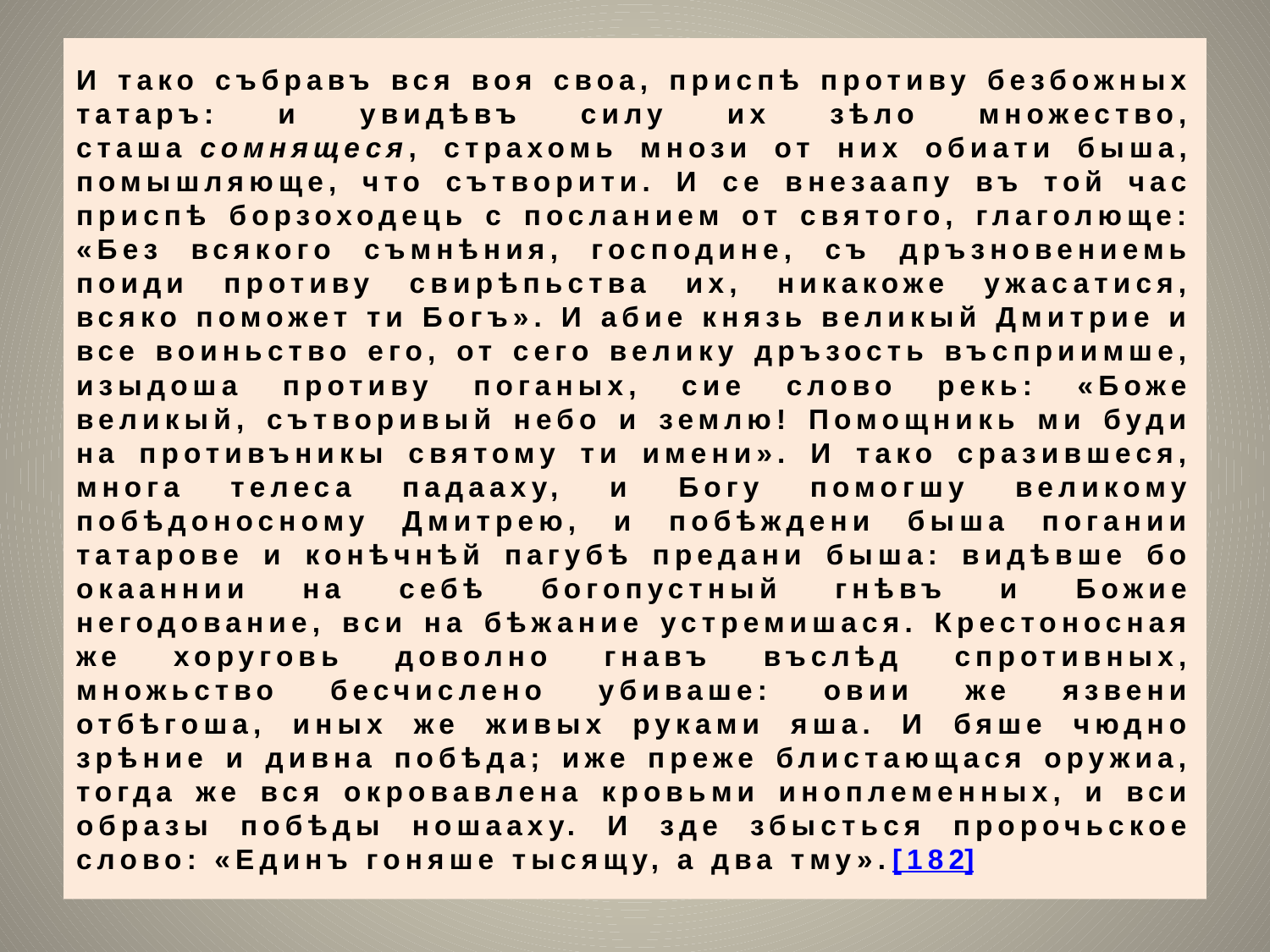

# И тако събравъ вся воя своа, приспѣ противу безбожных татаръ: и увидѣвъ силу их зѣло множество, сташа сомнящеся, страхомь мнози от них обиати быша, помышляюще, что сътворити. И се внезаапу въ той час приспѣ борзоходець с посланием от святого, глаголюще: «Без всякого съмнѣния, господине, съ дръзновениемь поиди противу свирѣпьства их, никакоже ужасатися, всяко поможет ти Богъ». И абие князь великый Дмитрие и все воиньство его, от сего велику дръзость въсприимше, изыдоша противу поганых, сие слово рекь: «Боже великый, сътворивый небо и землю! Помощникь ми буди на противъникы святому ти имени». И тако сразившеся, многа телеса падааху, и Богу помогшу великому побѣдоносному Дмитрею, и побѣждени быша погании татарове и конѣчнѣй пагубѣ предани быша: видѣвше бо окааннии на себѣ богопустный гнѣвъ и Божие негодование, вси на бѣжание устремишася. Крестоносная же хоруговь доволно гнавъ въслѣд спротивных, множьство бесчислено убиваше: овии же язвени отбѣгоша, иных же живых руками яша. И бяше чюдно зрѣние и дивна побѣда; иже преже блистающася оружиа, тогда же вся окровавлена кровьми иноплеменных, и вси образы побѣды ношааху. И зде збысться пророчьское слово: «Единъ гоняше тысящу, а два тму».[182]